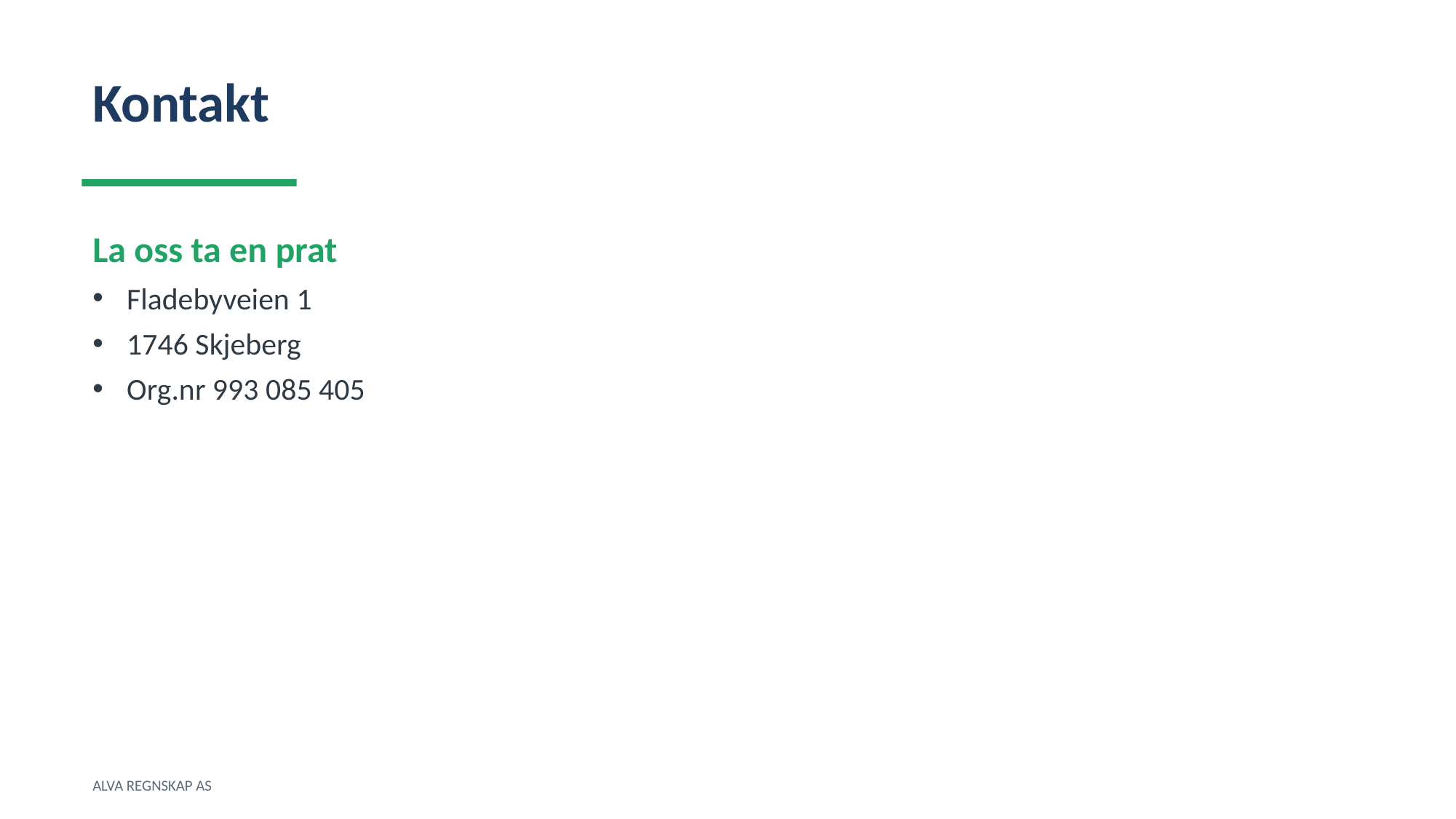

Kontakt

La oss ta en prat
Fladebyveien 1
1746 Skjeberg
Org.nr 993 085 405
ALVA REGNSKAP AS